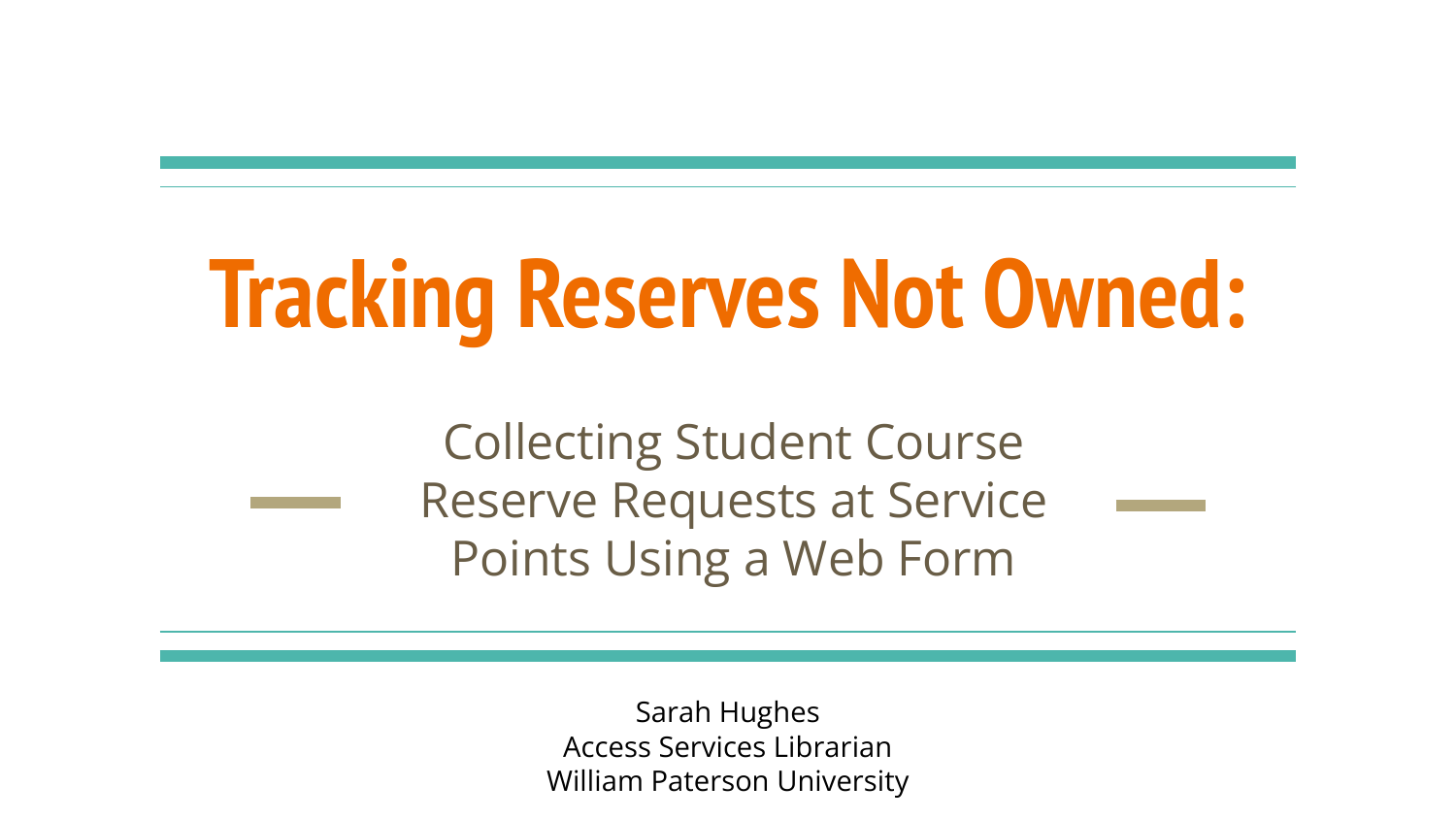

# Tracking Reserves Not Owned:
Collecting Student Course Reserve Requests at Service Points Using a Web Form
Sarah Hughes
Access Services Librarian
William Paterson University